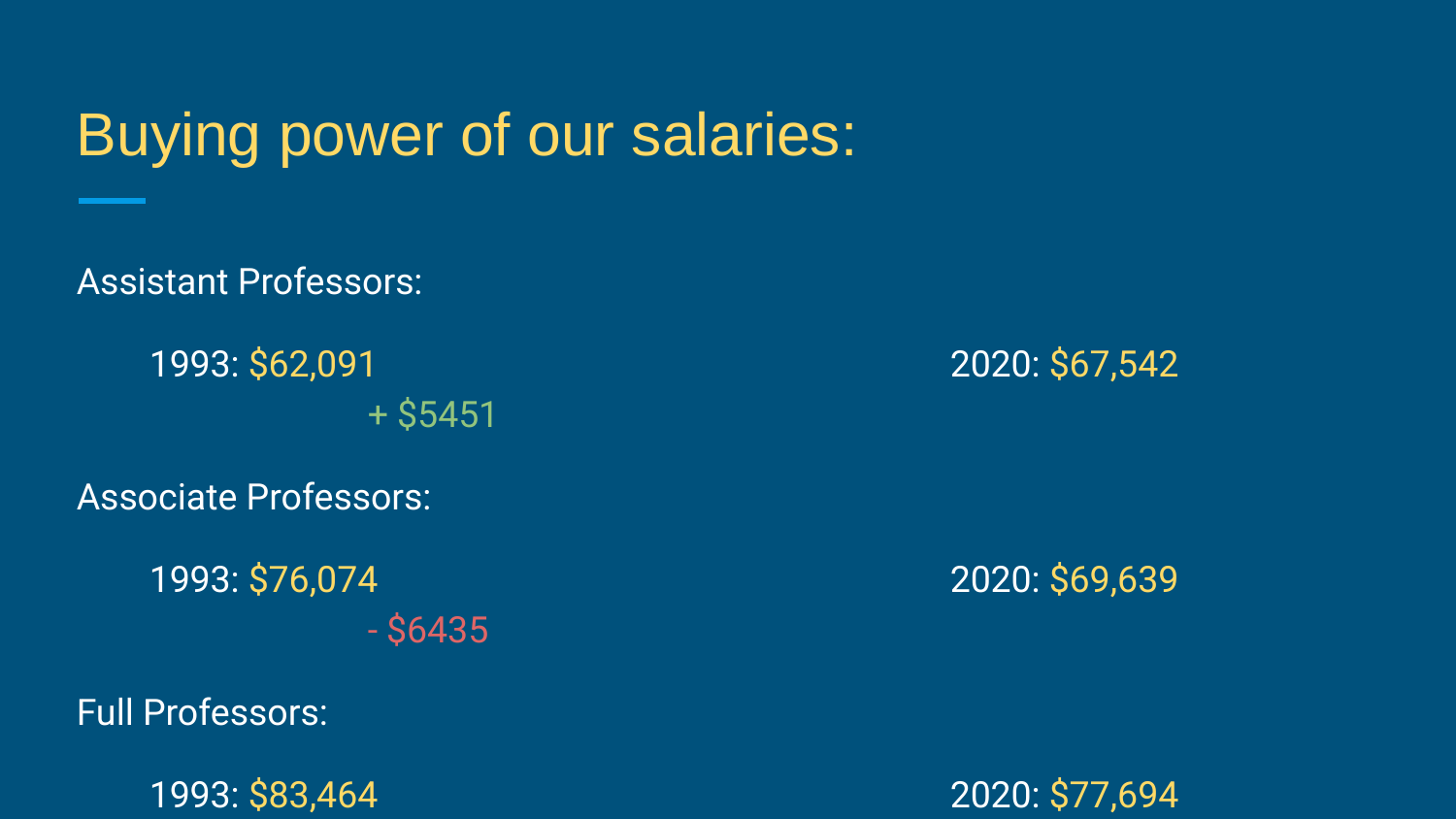

# Buying power of our salaries:
Assistant Professors:
1993: $62,091				2020: $67,542			+ $5451
Associate Professors:
1993: $76,074				2020: $69,639			- $6435
Full Professors:
1993: $83,464				2020: $77,694			- $5770